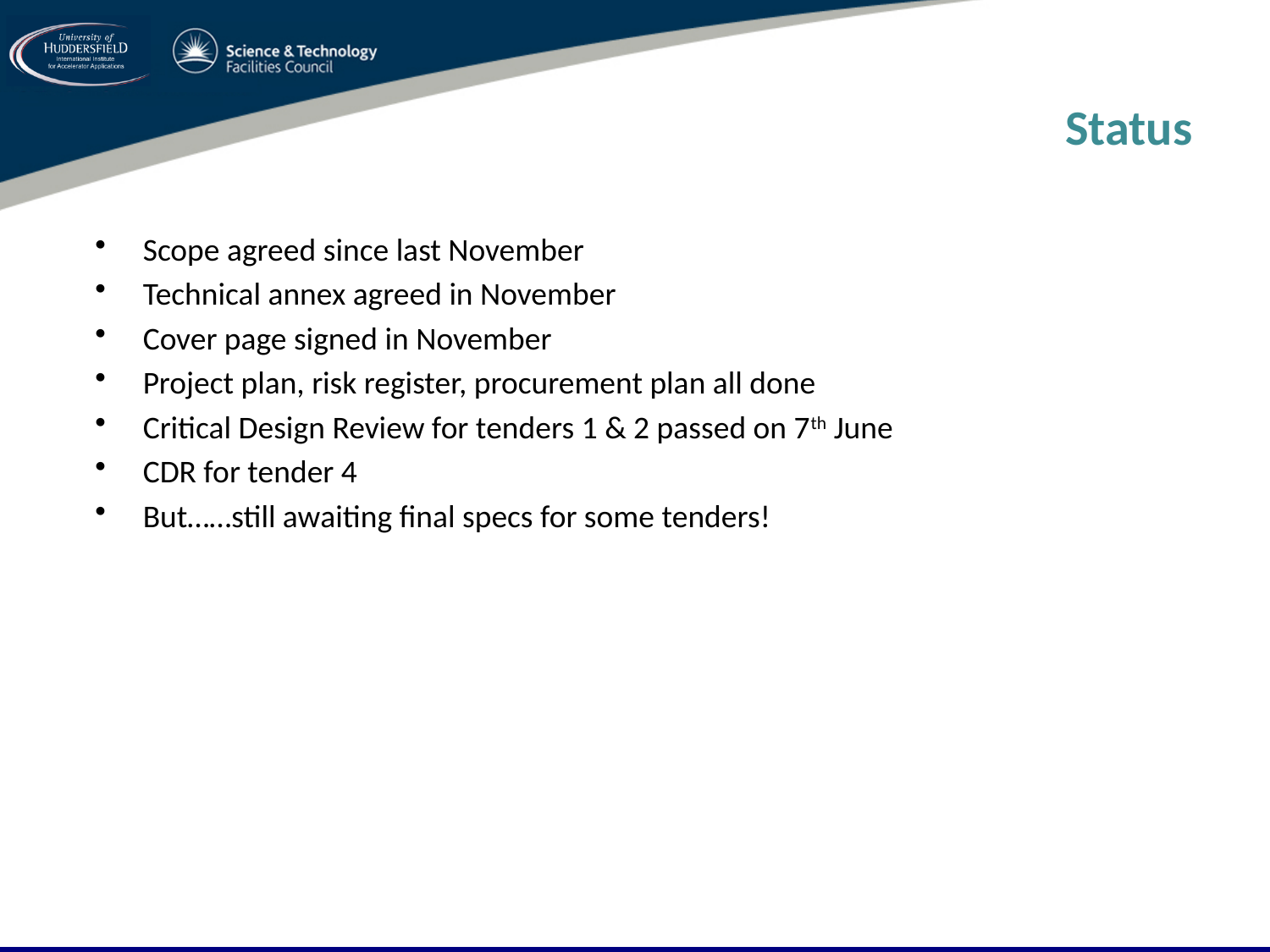

# Status

Scope agreed since last November
Technical annex agreed in November
Cover page signed in November
Project plan, risk register, procurement plan all done
Critical Design Review for tenders 1 & 2 passed on 7th June
CDR for tender 4
But……still awaiting final specs for some tenders!